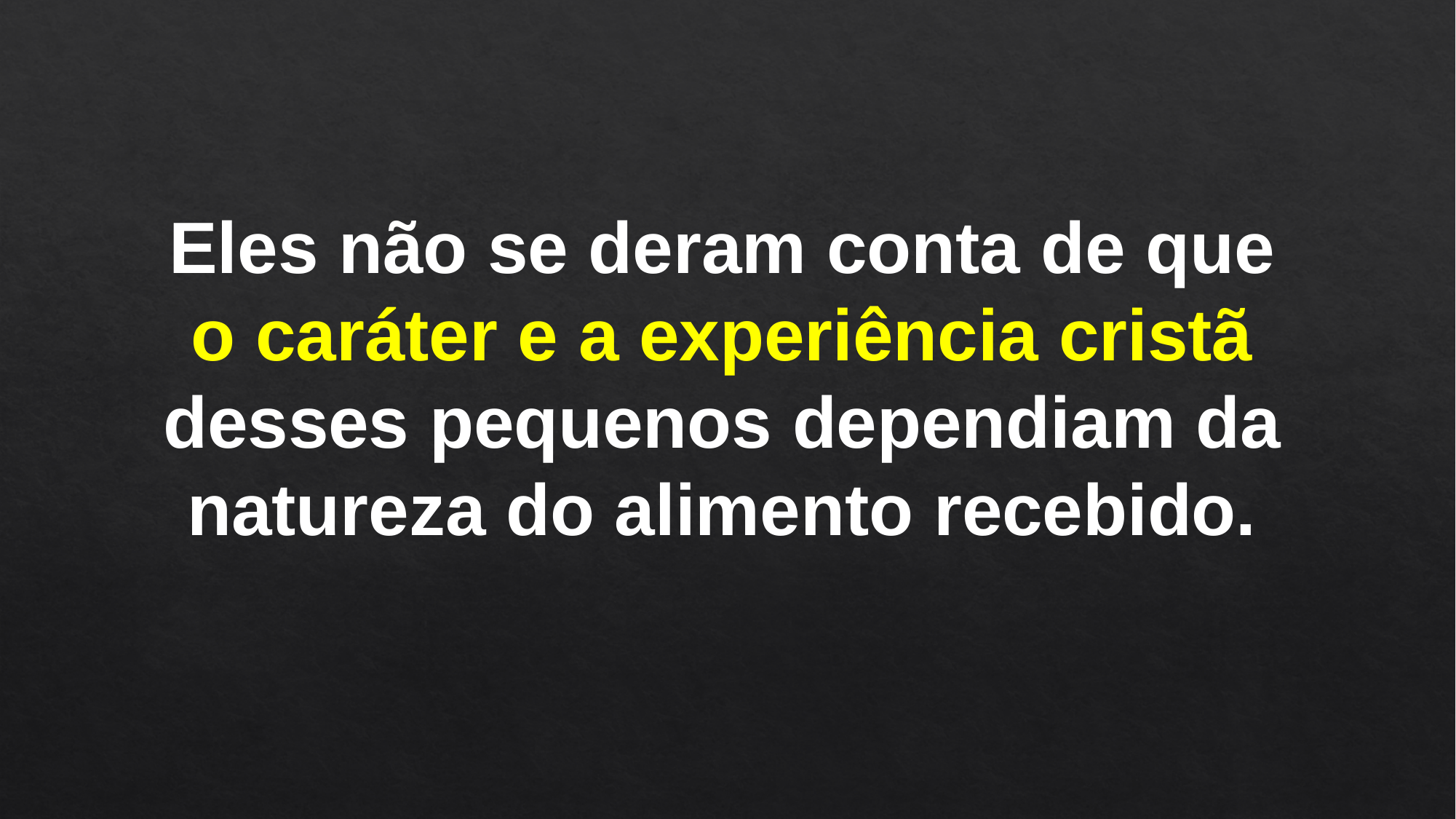

Eles não se deram conta de que o caráter e a experiência cristã desses pequenos dependiam da natureza do alimento recebido.